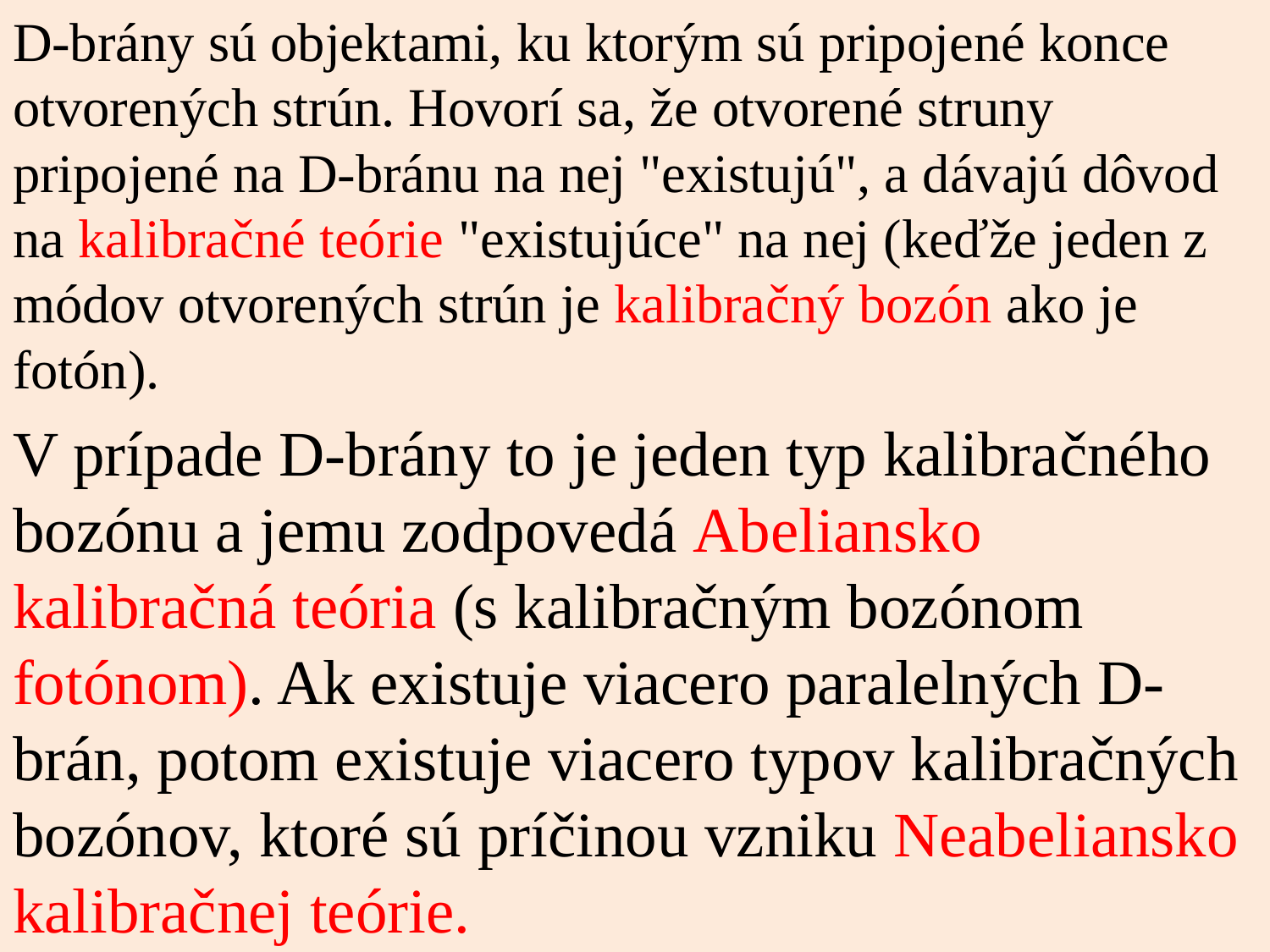

# D-brány sú objektami, ku ktorým sú pripojené konce otvorených strún. Hovorí sa, že otvorené struny pripojené na D-bránu na nej "existujú", a dávajú dôvod na kalibračné teórie "existujúce" na nej (keďže jeden z módov otvorených strún je kalibračný bozón ako je fotón).
V prípade D-brány to je jeden typ kalibračného bozónu a jemu zodpovedá Abeliansko kalibračná teória (s kalibračným bozónom fotónom). Ak existuje viacero paralelných D-brán, potom existuje viacero typov kalibračných bozónov, ktoré sú príčinou vzniku Neabeliansko kalibračnej teórie.